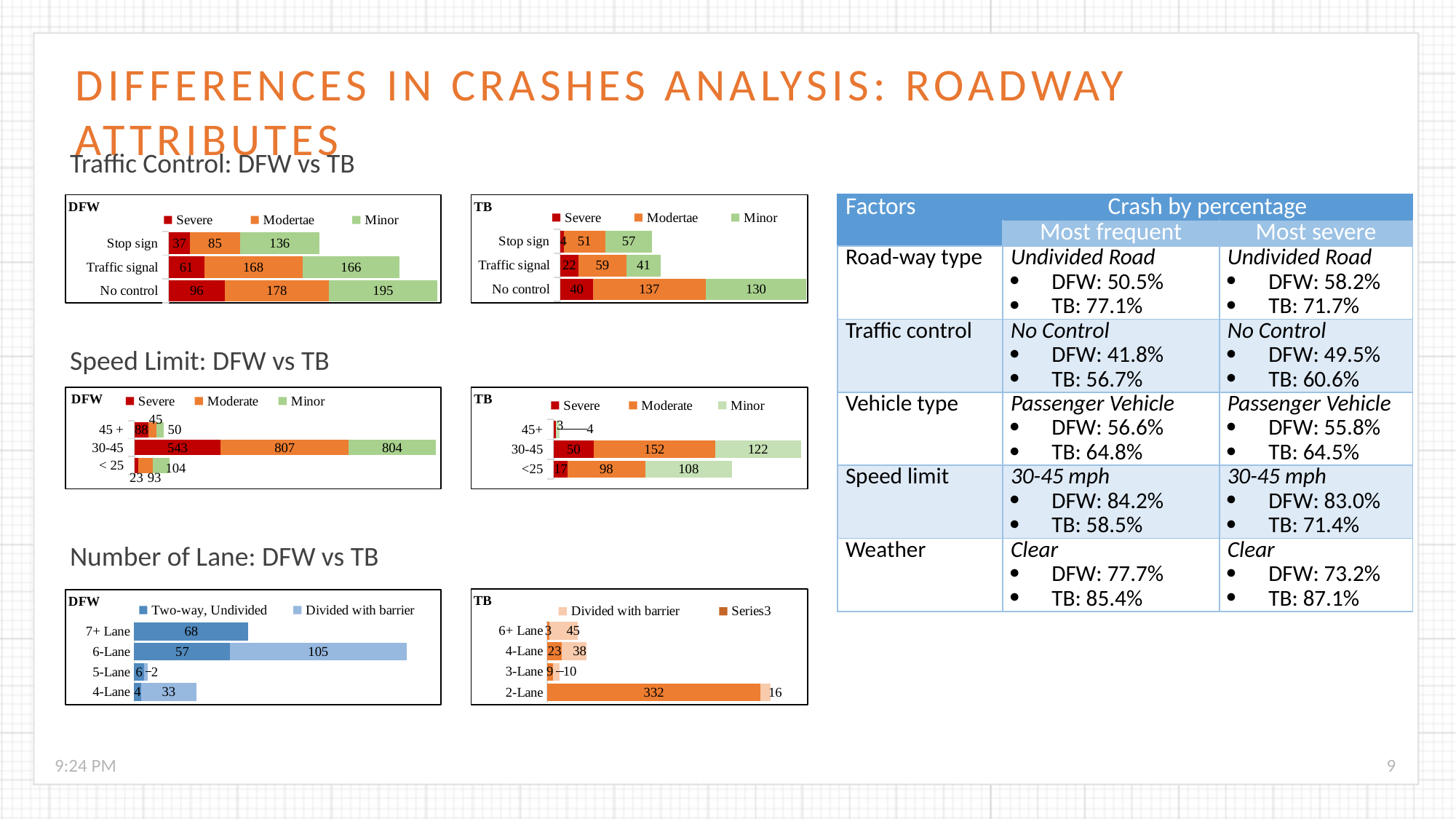

Differences in Crashes analysis: Roadway attributes
Traffic Control: DFW vs TB

### Chart: TB

| Category | Severe | Modertae | Minor |
|---|---|---|---|
| No control | 40.0 | 137.0 | 130.0 |
| Traffic signal | 22.0 | 59.0 | 41.0 |
| Stop sign | 4.0 | 51.0 | 57.0 |

### Chart: DFW

| Category | Severe | Modertae | Minor |
|---|---|---|---|
| No control | 96.0 | 178.0 | 195.0 |
| Traffic signal | 61.0 | 168.0 | 166.0 |
| Stop sign | 37.0 | 85.0 | 136.0 |
| Factors | Crash by percentage |  |
| --- | --- | --- |
|  | Most frequent | Most severe |
| Road-way type | Undivided Road DFW: 50.5% TB: 77.1% | Undivided Road DFW: 58.2% TB: 71.7% |
| Traffic control | No Control DFW: 41.8% TB: 56.7% | No Control DFW: 49.5% TB: 60.6% |
| Vehicle type | Passenger Vehicle DFW: 56.6% TB: 64.8% | Passenger Vehicle DFW: 55.8% TB: 64.5% |
| Speed limit | 30-45 mph DFW: 84.2% TB: 58.5% | 30-45 mph DFW: 83.0% TB: 71.4% |
| Weather | Clear DFW: 77.7% TB: 85.4% | Clear DFW: 73.2% TB: 87.1% |
Speed Limit: DFW vs TB

### Chart: TB

| Category | Severe  | Moderate | Minor |
|---|---|---|---|
| <25 | 17.0 | 98.0 | 108.0 |
| 30-45 | 50.0 | 152.0 | 122.0 |
| 45+ | 3.0 | 0.0 | 4.0 |

### Chart: DFW

| Category | Severe  | Moderate  | Minor  |
|---|---|---|---|
| < 25 | 23.0 | 93.0 | 104.0 |
| 30-45 | 543.0 | 807.0 | 804.0 |
| 45 + | 88.0 | 50.0 | 45.0 |
Number of Lane: DFW vs TB

### Chart: TB

| Category | Two-way, Undivided | Divided with barrier |  |
|---|---|---|---|
| 2-Lane | 332.0 | 16.0 | None |
| 3-Lane | 9.0 | 10.0 | None |
| 4-Lane | 23.0 | 38.0 | None |
| 6+ Lane | 3.0 | 45.0 | None |

### Chart: DFW

| Category | Two-way, Undivided | Divided with barrier |
|---|---|---|
| 4-Lane | 4.0 | 33.0 |
| 5-Lane | 6.0 | 2.0 |
| 6-Lane | 57.0 | 105.0 |
| 7+ Lane | 68.0 | 0.0 |
9:24 PM
9